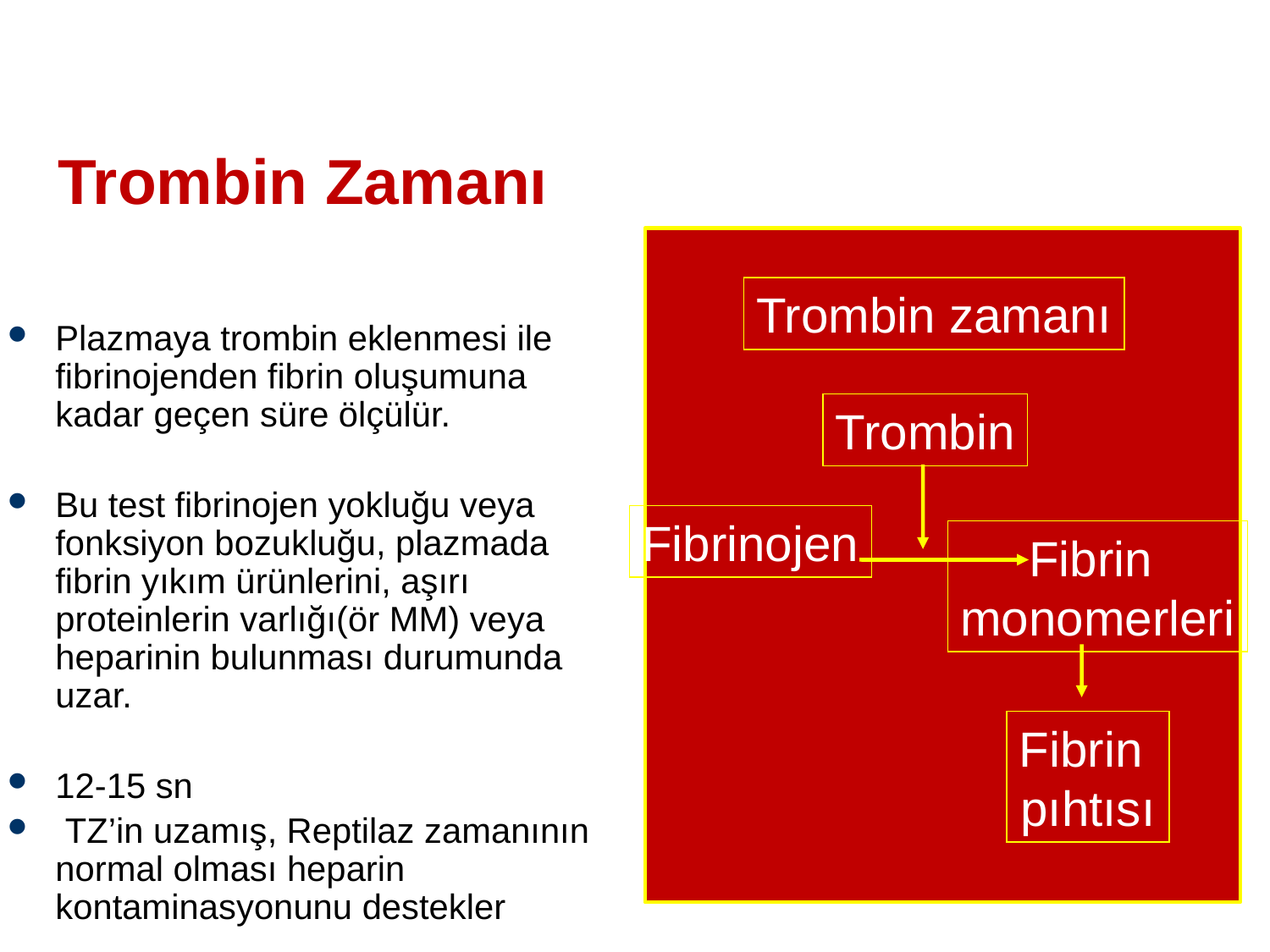

# Trombin Zamanı

Trombin zamanı
Trombin

Fibrinojen
Fibrin
monomerleri

Fibrin
pıhtısı
Plazmaya trombin eklenmesi ile fibrinojenden fibrin oluşumuna kadar geçen süre ölçülür.

Bu test fibrinojen yokluğu veya fonksiyon bozukluğu, plazmada fibrin yıkım ürünlerini, aşırı proteinlerin varlığı(ör MM) veya heparinin bulunması durumunda uzar.

12-15 sn
 TZ’in uzamış, Reptilaz zamanının normal olması heparin kontaminasyonunu destekler